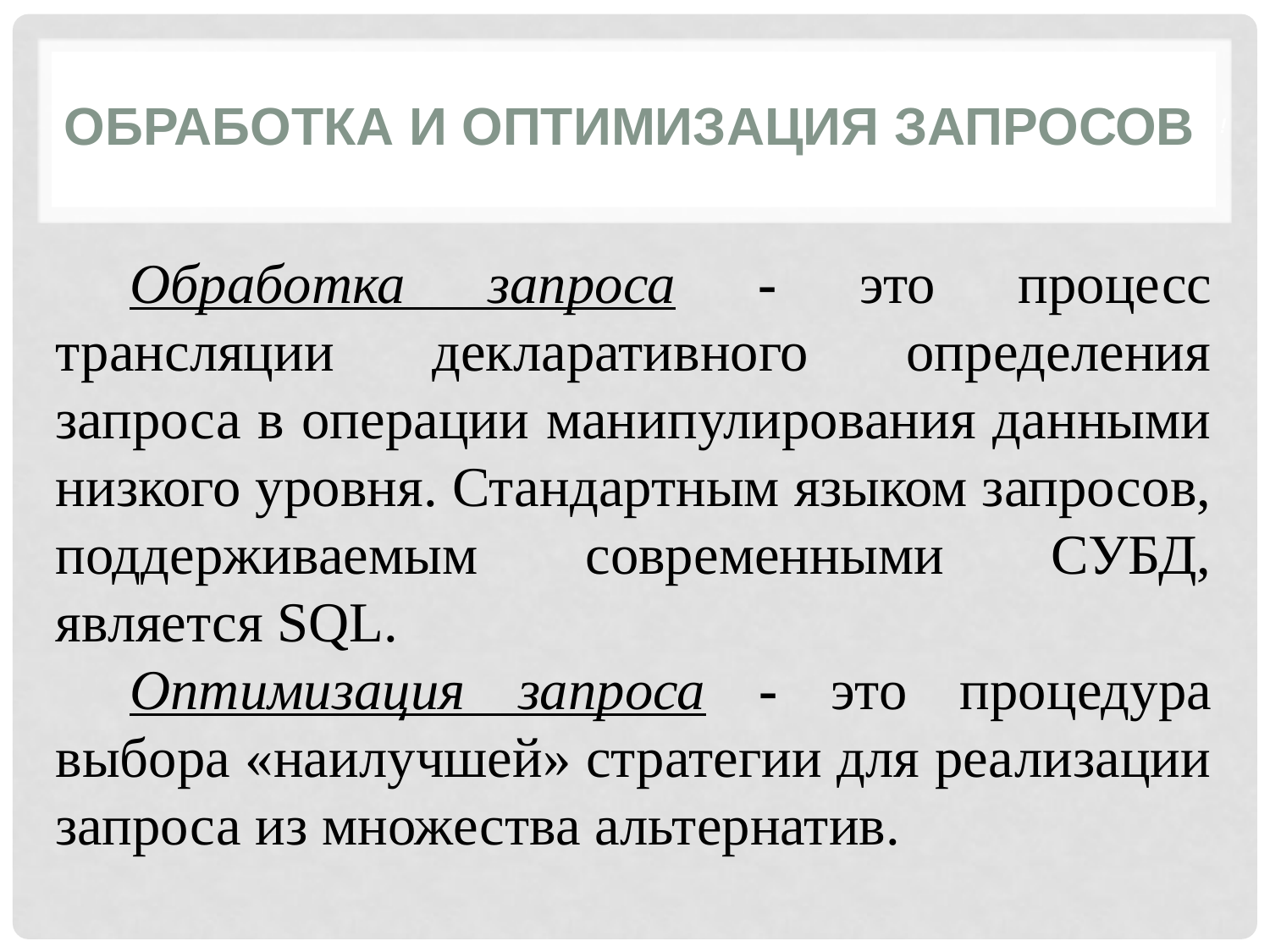

Обработка и оптимизация запросов
Обработка запроса - это процесс трансляции декларативного определения запроса в операции манипулирования данными низкого уровня. Стандартным языком запросов, поддерживаемым современными СУБД, является SQL.
Оптимизация запроса - это процедура выбора «наилучшей» стратегии для реализации запроса из множества альтернатив.